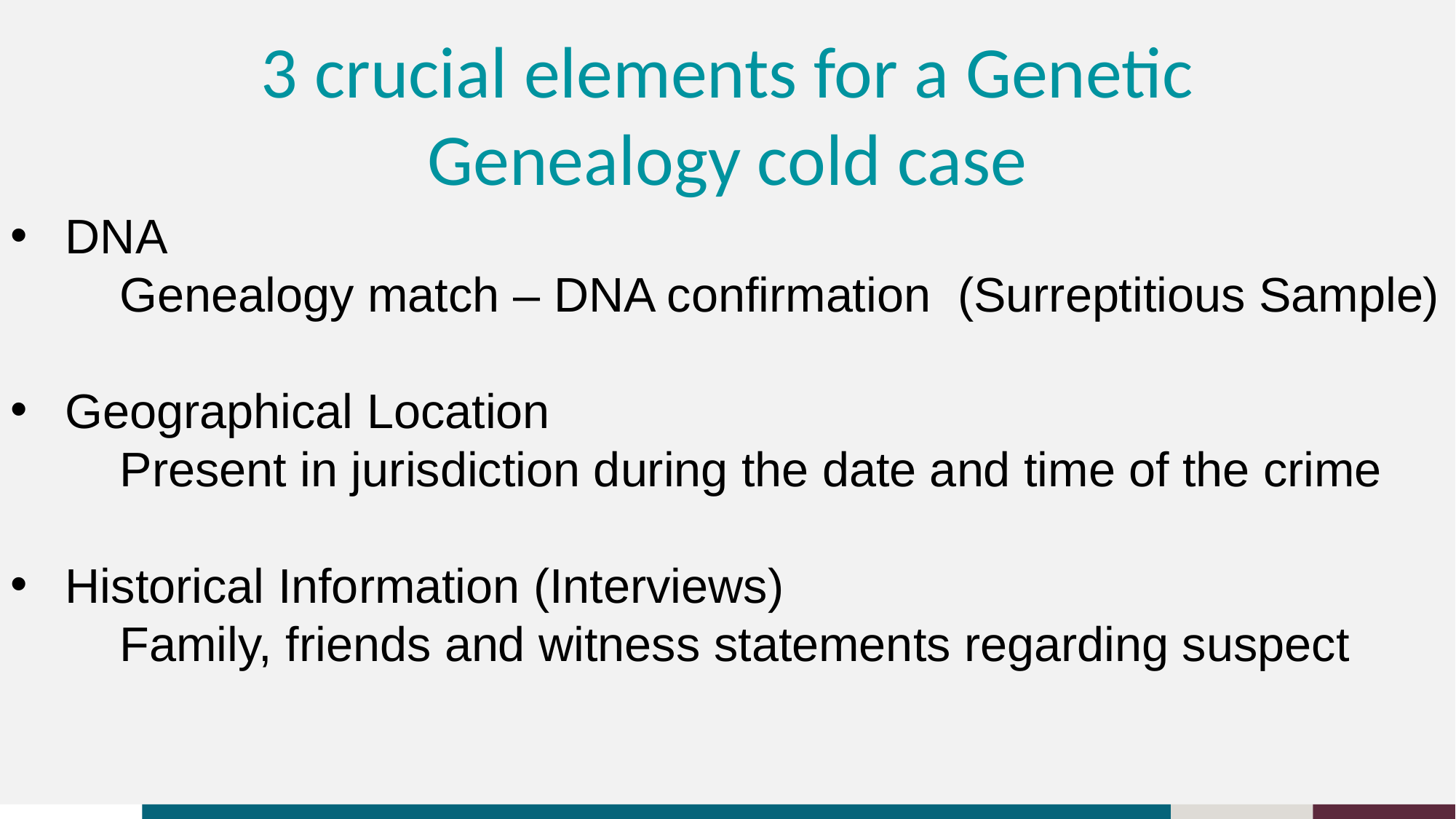

3 crucial elements for a Genetic Genealogy cold case
DNA
	Genealogy match – DNA confirmation  (Surreptitious Sample)

Geographical Location
	Present in jurisdiction during the date and time of the crime

Historical Information (Interviews)
	Family, friends and witness statements regarding suspect